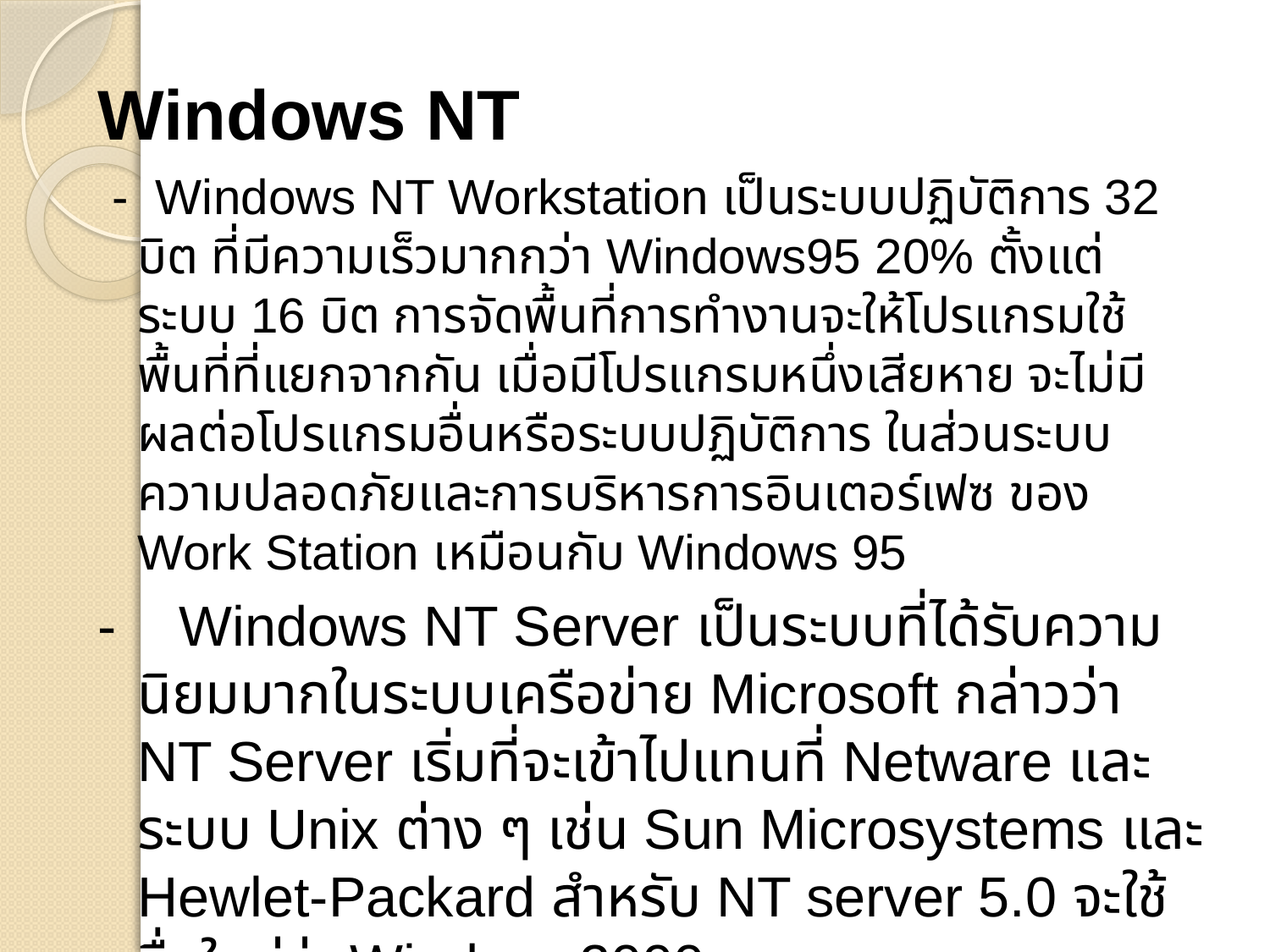

Windows NT
 -  Windows NT Workstation เป็นระบบปฏิบัติการ 32 บิต ที่มีความเร็วมากกว่า Windows95 20% ตั้งแต่ระบบ 16 บิต การจัดพื้นที่การทำงานจะให้โปรแกรมใช้พื้นที่ที่แยกจากกัน เมื่อมีโปรแกรมหนึ่งเสียหาย จะไม่มีผลต่อโปรแกรมอื่นหรือระบบปฏิบัติการ ในส่วนระบบความปลอดภัยและการบริหารการอินเตอร์เฟซ ของ Work Station เหมือนกับ Windows 95
-    Windows NT Server เป็นระบบที่ได้รับความนิยมมากในระบบเครือข่าย Microsoft กล่าวว่า NT Server เริ่มที่จะเข้าไปแทนที่ Netware และระบบ Unix ต่าง ๆ เช่น Sun Microsystems และ Hewlet-Packard สำหรับ NT server 5.0 จะใช้ชื่อใหม่ว่า Windows2000